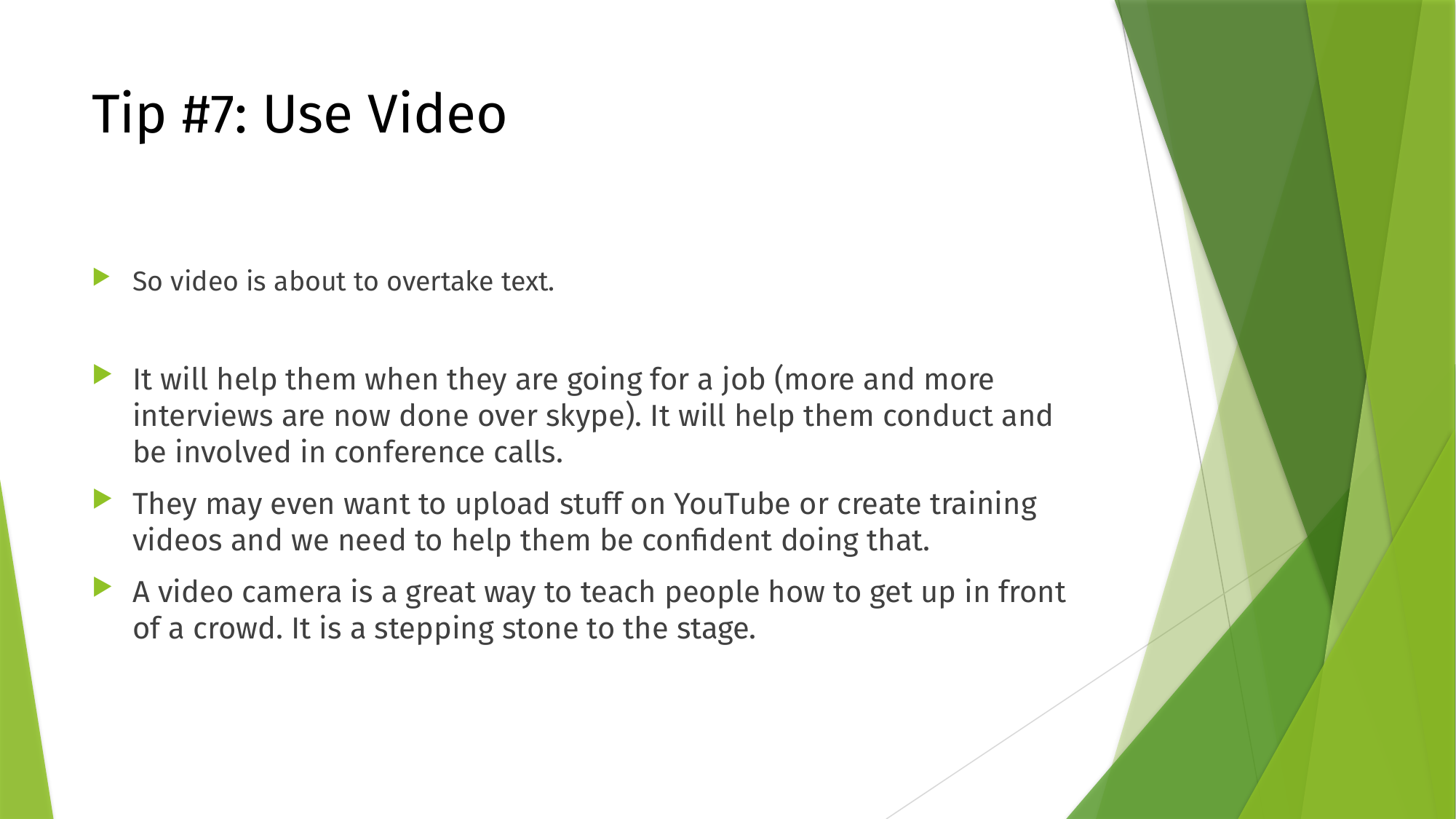

# Tip #7: Use Video

So video is about to overtake text.

It will help them when they are going for a job (more and more interviews are now done over skype). It will help them conduct and be involved in conference calls.
They may even want to upload stuff on YouTube or create training videos and we need to help them be confident doing that.
A video camera is a great way to teach people how to get up in front of a crowd. It is a stepping stone to the stage.